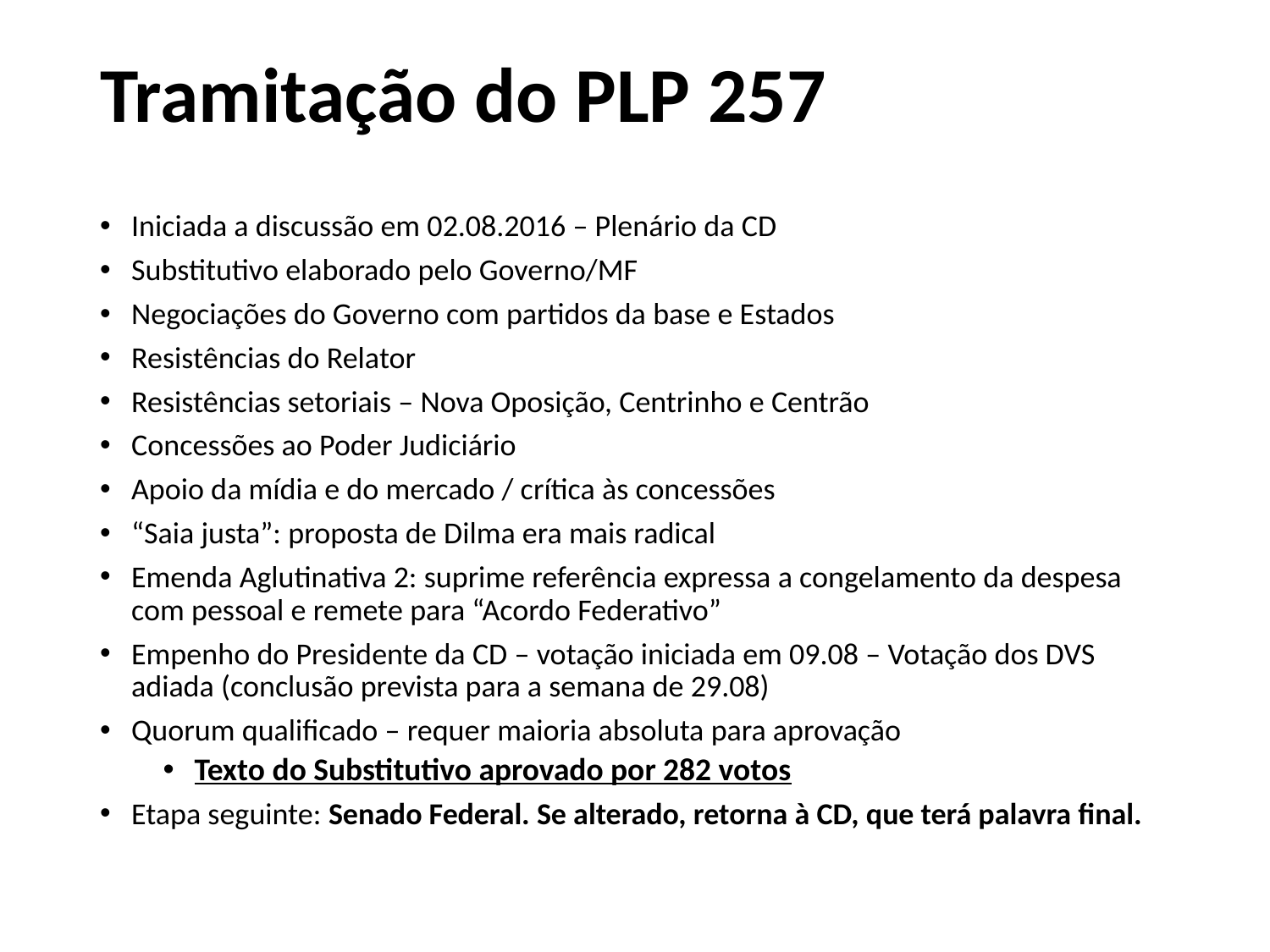

# Tramitação do PLP 257
Iniciada a discussão em 02.08.2016 – Plenário da CD
Substitutivo elaborado pelo Governo/MF
Negociações do Governo com partidos da base e Estados
Resistências do Relator
Resistências setoriais – Nova Oposição, Centrinho e Centrão
Concessões ao Poder Judiciário
Apoio da mídia e do mercado / crítica às concessões
“Saia justa”: proposta de Dilma era mais radical
Emenda Aglutinativa 2: suprime referência expressa a congelamento da despesa com pessoal e remete para “Acordo Federativo”
Empenho do Presidente da CD – votação iniciada em 09.08 – Votação dos DVS adiada (conclusão prevista para a semana de 29.08)
Quorum qualificado – requer maioria absoluta para aprovação
Texto do Substitutivo aprovado por 282 votos
Etapa seguinte: Senado Federal. Se alterado, retorna à CD, que terá palavra final.